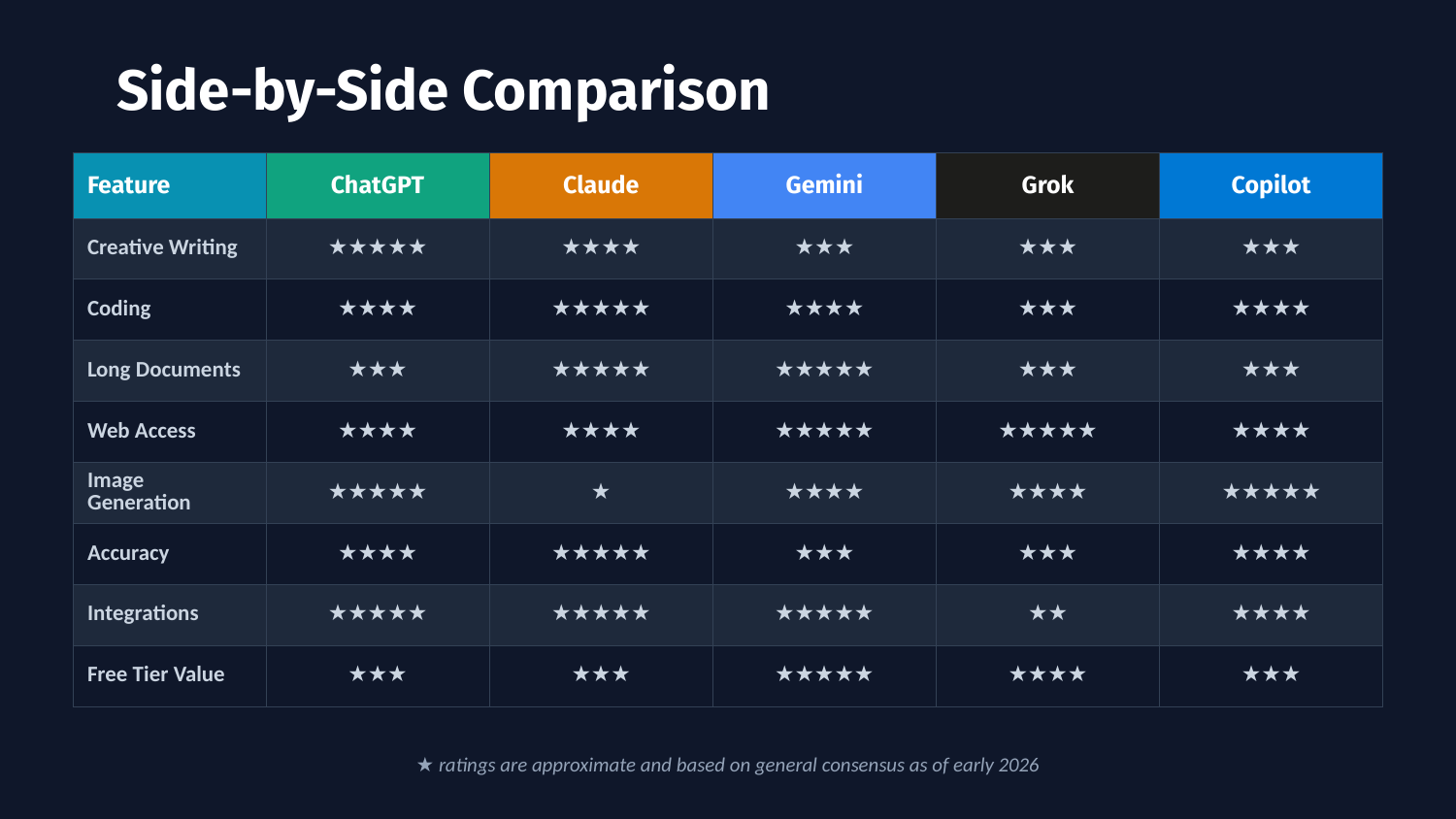

Side-by-Side Comparison
| Feature | ChatGPT | Claude | Gemini | Grok | Copilot |
| --- | --- | --- | --- | --- | --- |
| Creative Writing | ★★★★★ | ★★★★ | ★★★ | ★★★ | ★★★ |
| Coding | ★★★★ | ★★★★★ | ★★★★ | ★★★ | ★★★★ |
| Long Documents | ★★★ | ★★★★★ | ★★★★★ | ★★★ | ★★★ |
| Web Access | ★★★★ | ★★★★ | ★★★★★ | ★★★★★ | ★★★★ |
| Image Generation | ★★★★★ | ★ | ★★★★ | ★★★★ | ★★★★★ |
| Accuracy | ★★★★ | ★★★★★ | ★★★ | ★★★ | ★★★★ |
| Integrations | ★★★★★ | ★★★★★ | ★★★★★ | ★★ | ★★★★ |
| Free Tier Value | ★★★ | ★★★ | ★★★★★ | ★★★★ | ★★★ |
★ ratings are approximate and based on general consensus as of early 2026